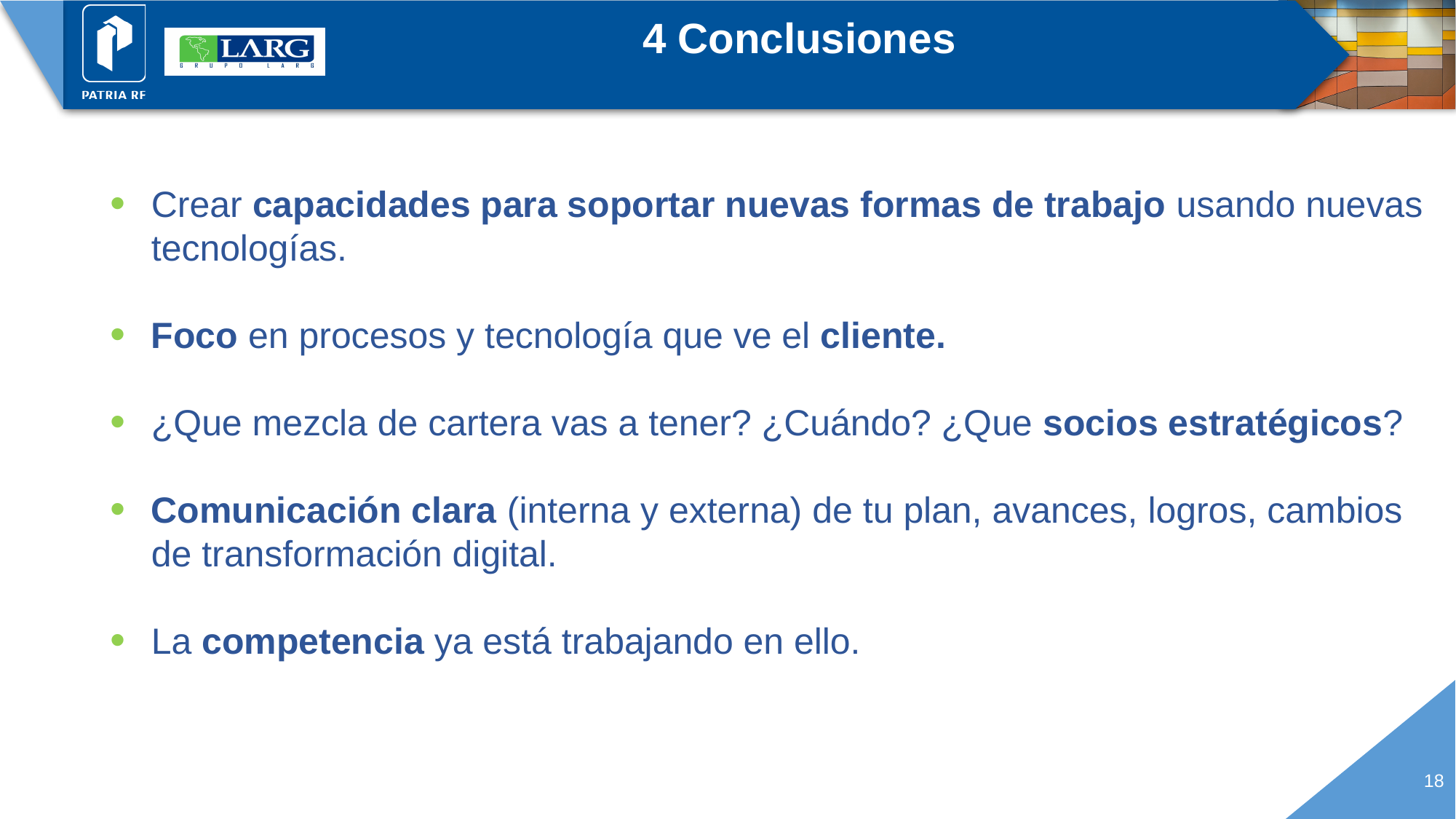

4 Conclusiones
Crear capacidades para soportar nuevas formas de trabajo usando nuevas tecnologías.

Foco en procesos y tecnología que ve el cliente.

¿Que mezcla de cartera vas a tener? ¿Cuándo? ¿Que socios estratégicos?

Comunicación clara (interna y externa) de tu plan, avances, logros, cambios de transformación digital.

La competencia ya está trabajando en ello.